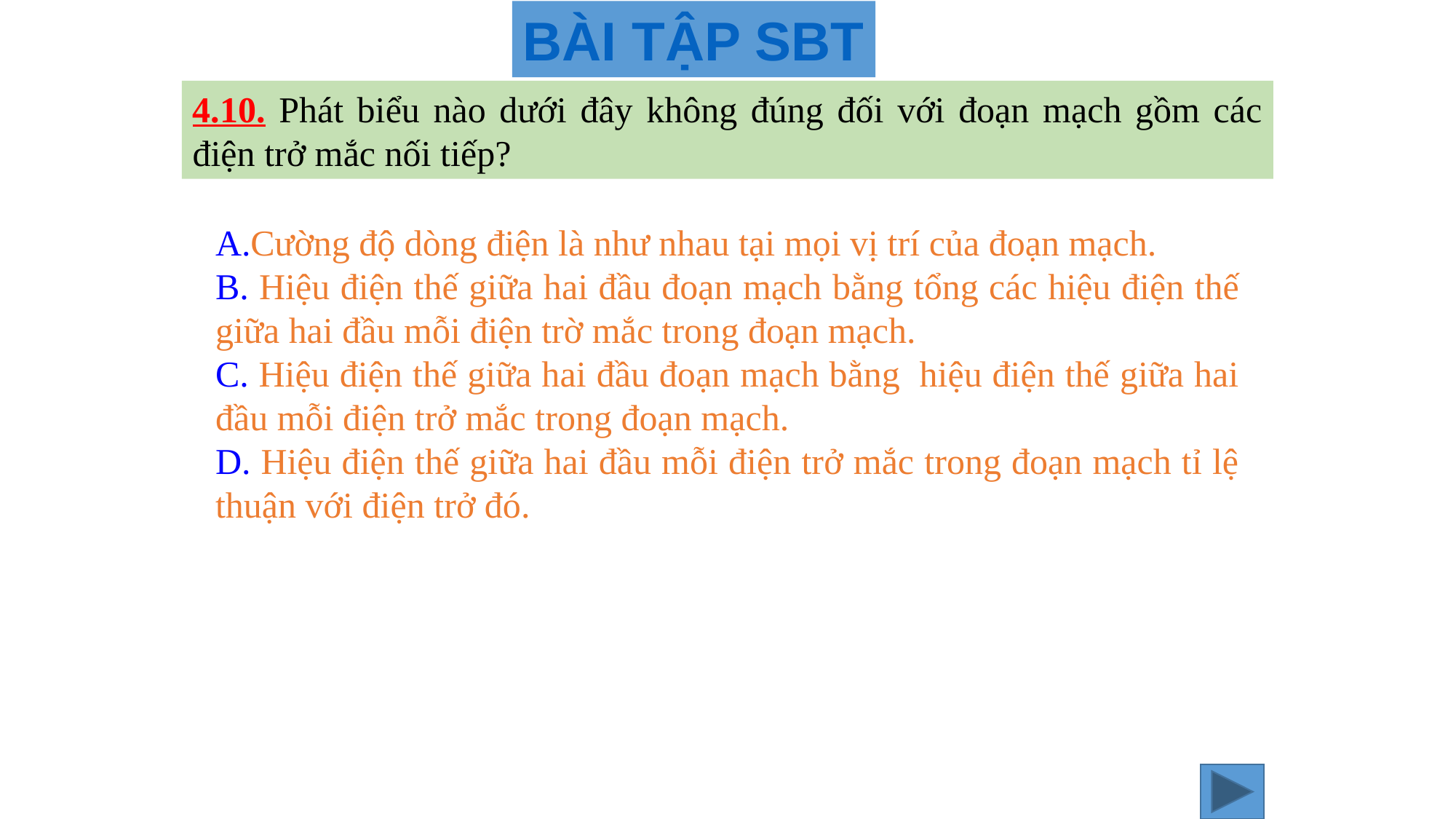

BÀI TẬP SBT
4.10. Phát biểu nào dưới đây không đúng đối với đoạn mạch gồm các điện trở mắc nối tiếp?
A.Cường độ dòng điện là như nhau tại mọi vị trí của đoạn mạch.
B. Hiệu điện thế giữa hai đầu đoạn mạch bằng tổng các hiệu điện thế giữa hai đầu mỗi điện trờ mắc trong đoạn mạch.
C. Hiệu điện thế giữa hai đầu đoạn mạch bằng  hiệu điện thế giữa hai đầu mỗi điện trở mắc trong đoạn mạch.
D. Hiệu điện thế giữa hai đầu mỗi điện trở mắc trong đoạn mạch tỉ lệ thuận với điện trở đó.